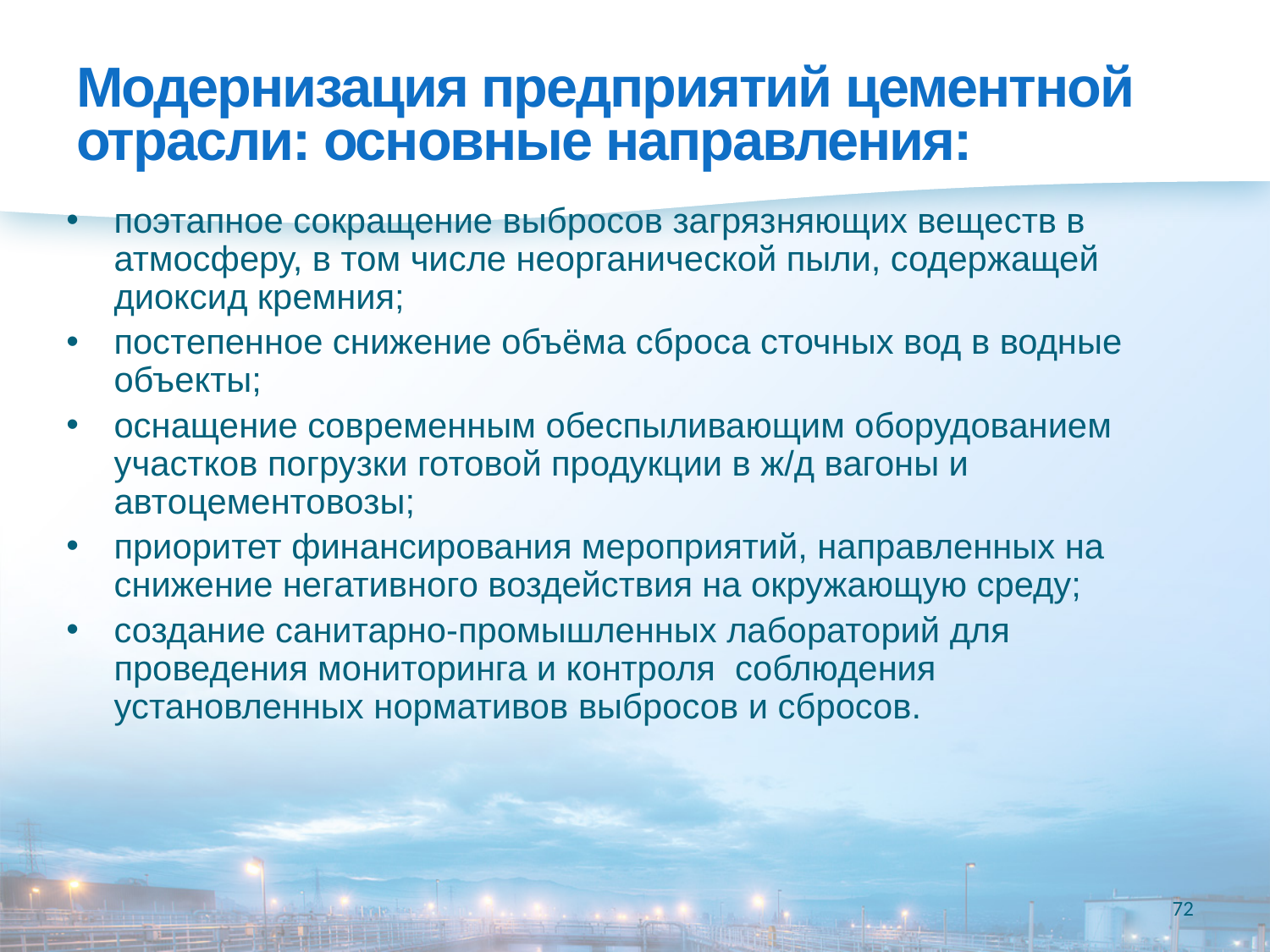

# Модернизация предприятий цементной отрасли: основные направления:
поэтапное сокращение выбросов загрязняющих веществ в атмосферу, в том числе неорганической пыли, содержащей диоксид кремния;
постепенное снижение объёма сброса сточных вод в водные объекты;
оснащение современным обеспыливающим оборудованием участков погрузки готовой продукции в ж/д вагоны и автоцементовозы;
приоритет финансирования мероприятий, направленных на снижение негативного воздействия на окружающую среду;
создание санитарно-промышленных лабораторий для проведения мониторинга и контроля  соблюдения установленных нормативов выбросов и сбросов.
72